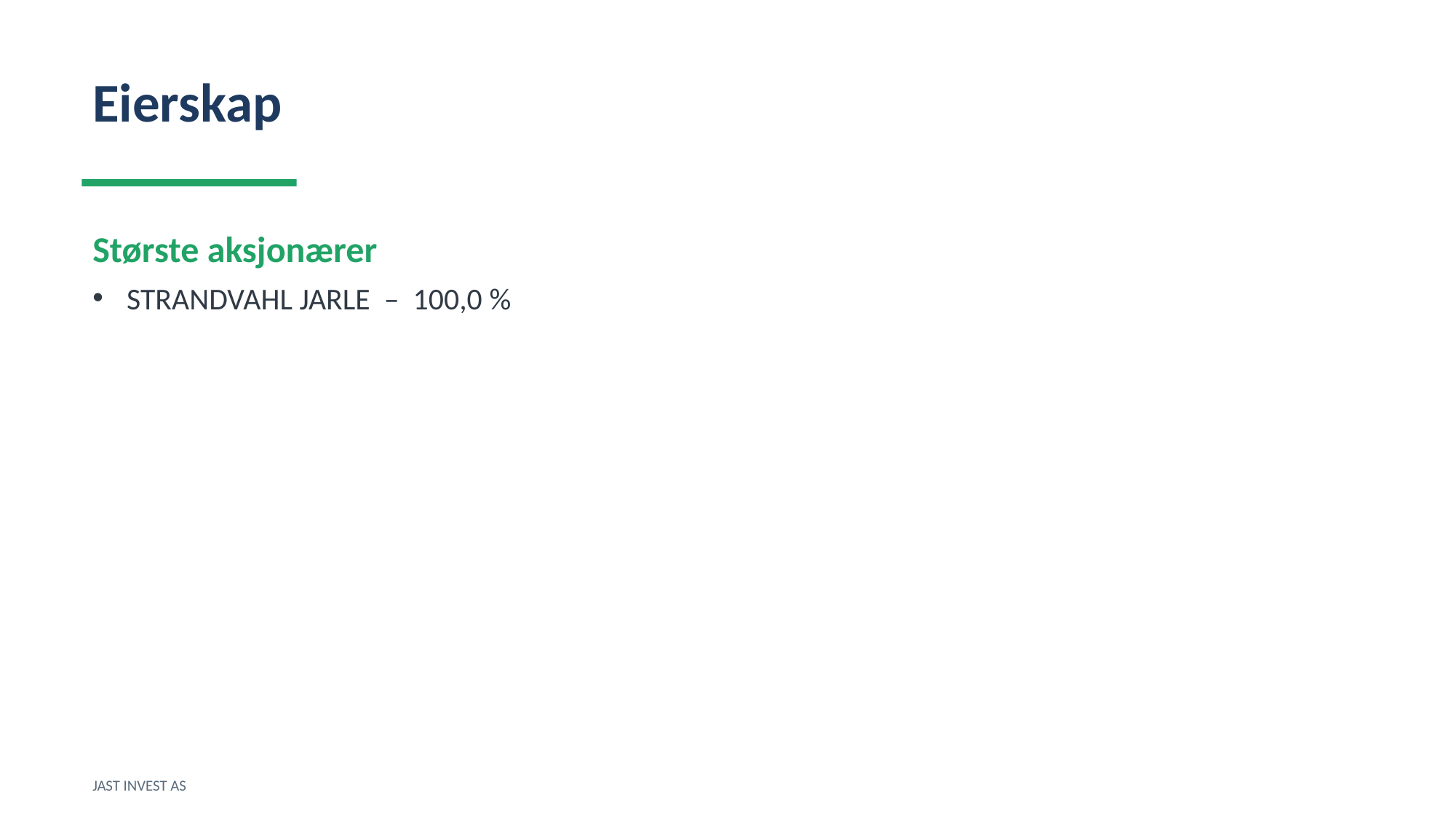

Eierskap

Største aksjonærer
STRANDVAHL JARLE  –  100,0 %
JAST INVEST AS